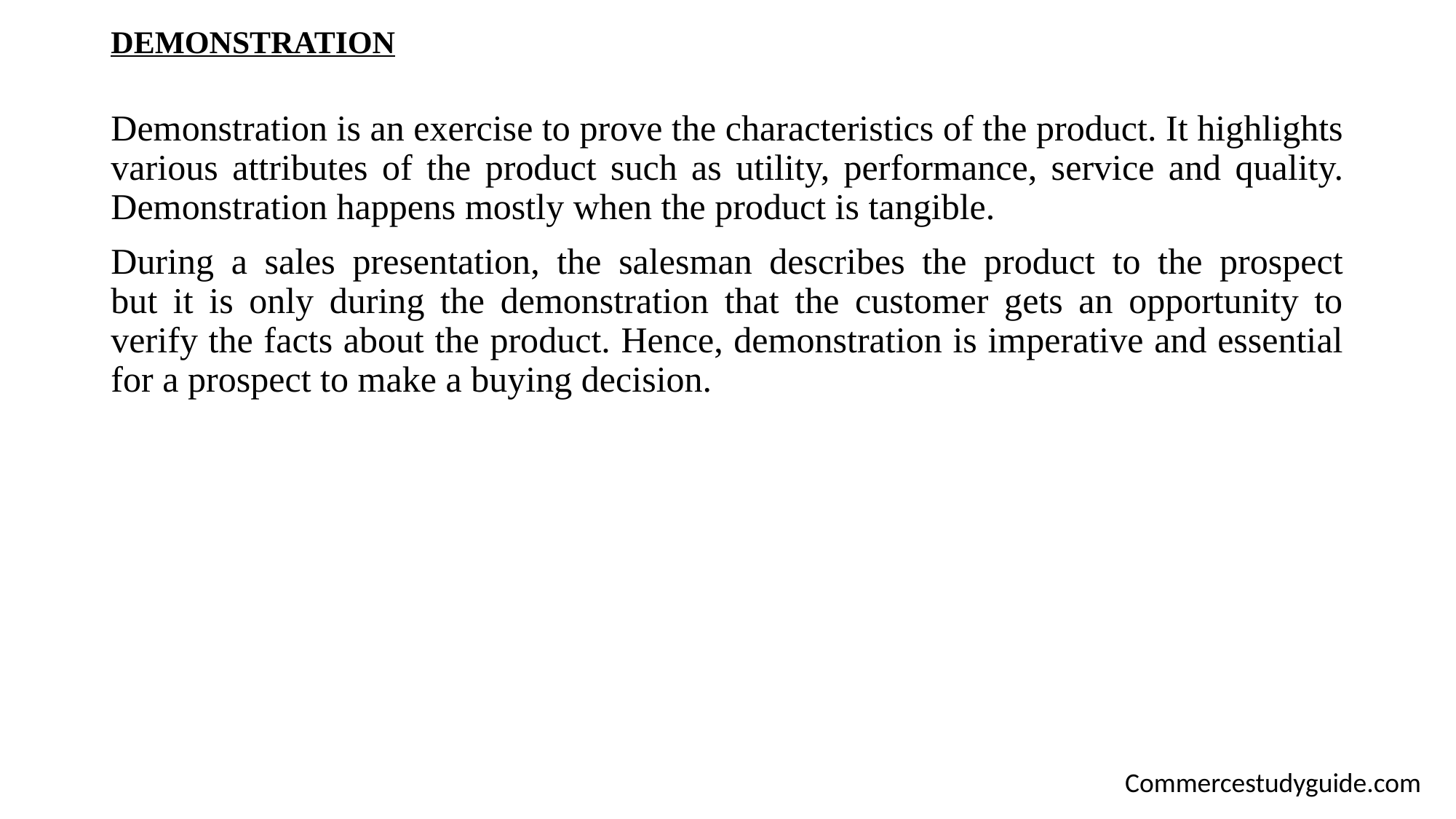

# DEMONSTRATION
Demonstration is an exercise to prove the characteristics of the product. It highlights various attributes of the product such as utility, performance, service and quality. Demonstration happens mostly when the product is tangible.
During a sales presentation, the salesman describes the product to the prospect
but it is only during the demonstration that the customer gets an opportunity to verify the facts about the product. Hence, demonstration is imperative and essential for a prospect to make a buying decision.
Commercestudyguide.com